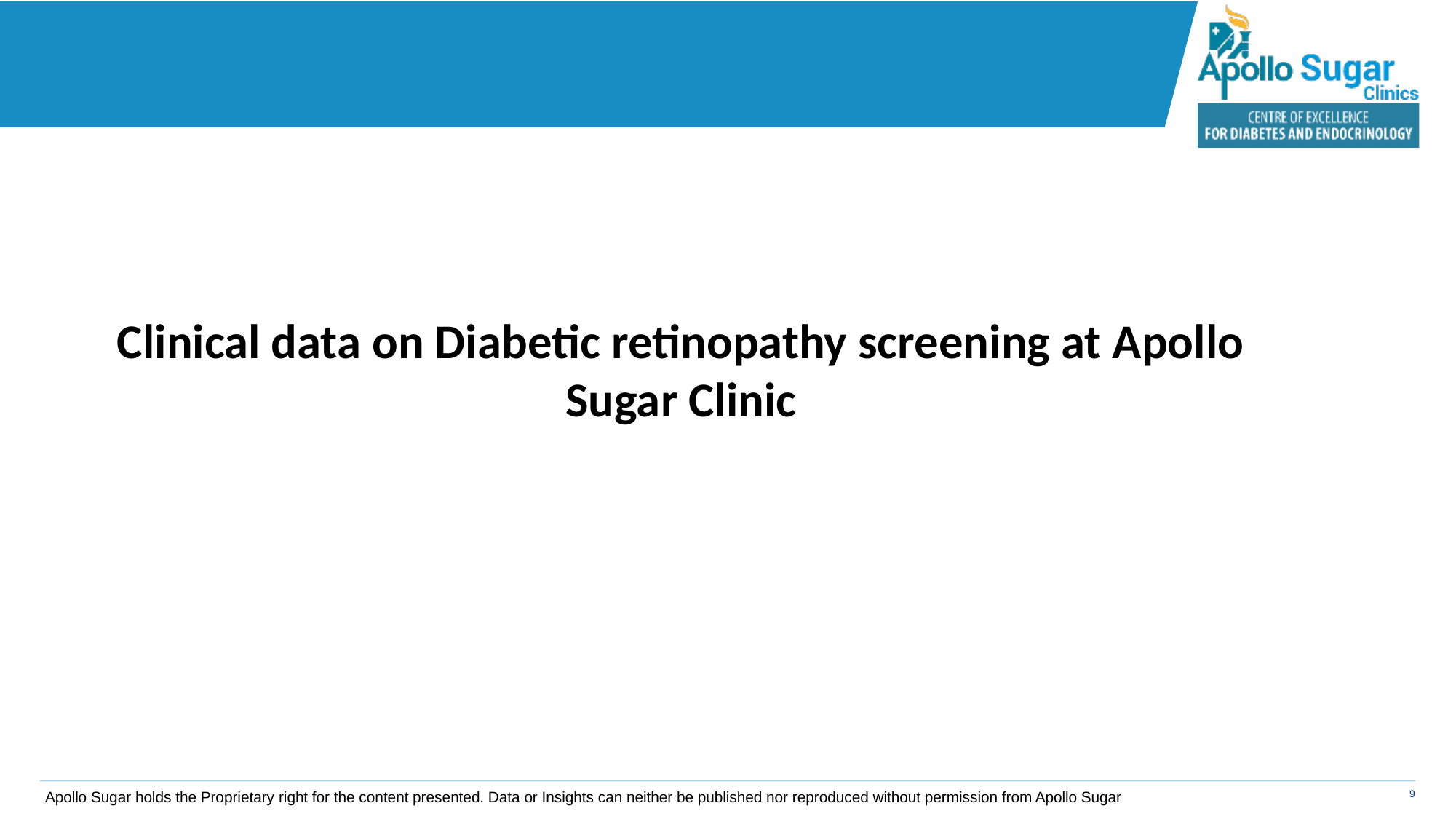

Clinical data on Diabetic retinopathy screening at Apollo Sugar Clinic
Apollo Sugar holds the Proprietary right for the content presented. Data or Insights can neither be published nor reproduced without permission from Apollo Sugar